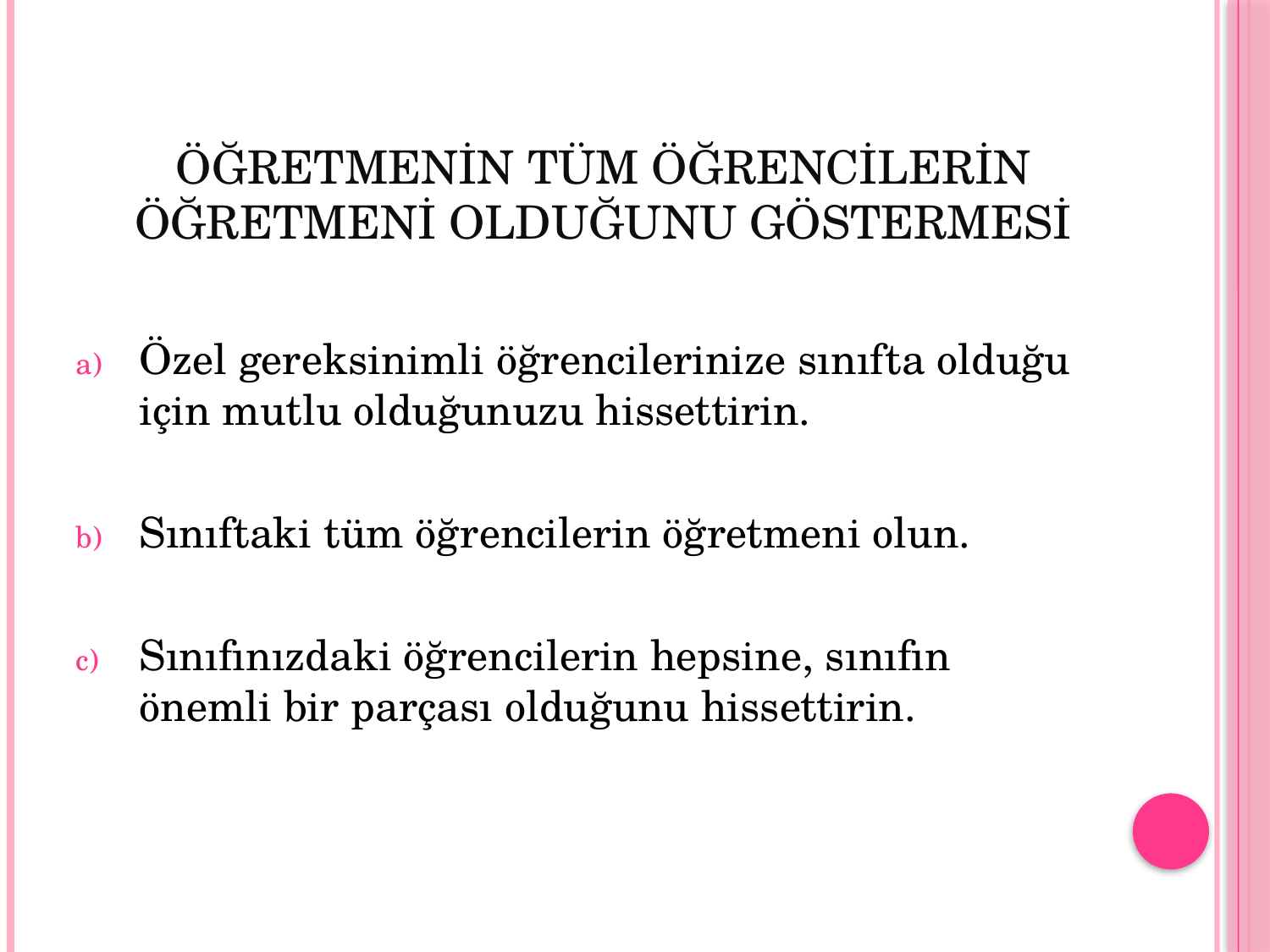

# Öğretmenin tüm öğrencilerin öğretmeni olduğunu göstermesi
Özel gereksinimli öğrencilerinize sınıfta olduğu için mutlu olduğunuzu hissettirin.

Sınıftaki tüm öğrencilerin öğretmeni olun.

Sınıfınızdaki öğrencilerin hepsine, sınıfın önemli bir parçası olduğunu hissettirin.